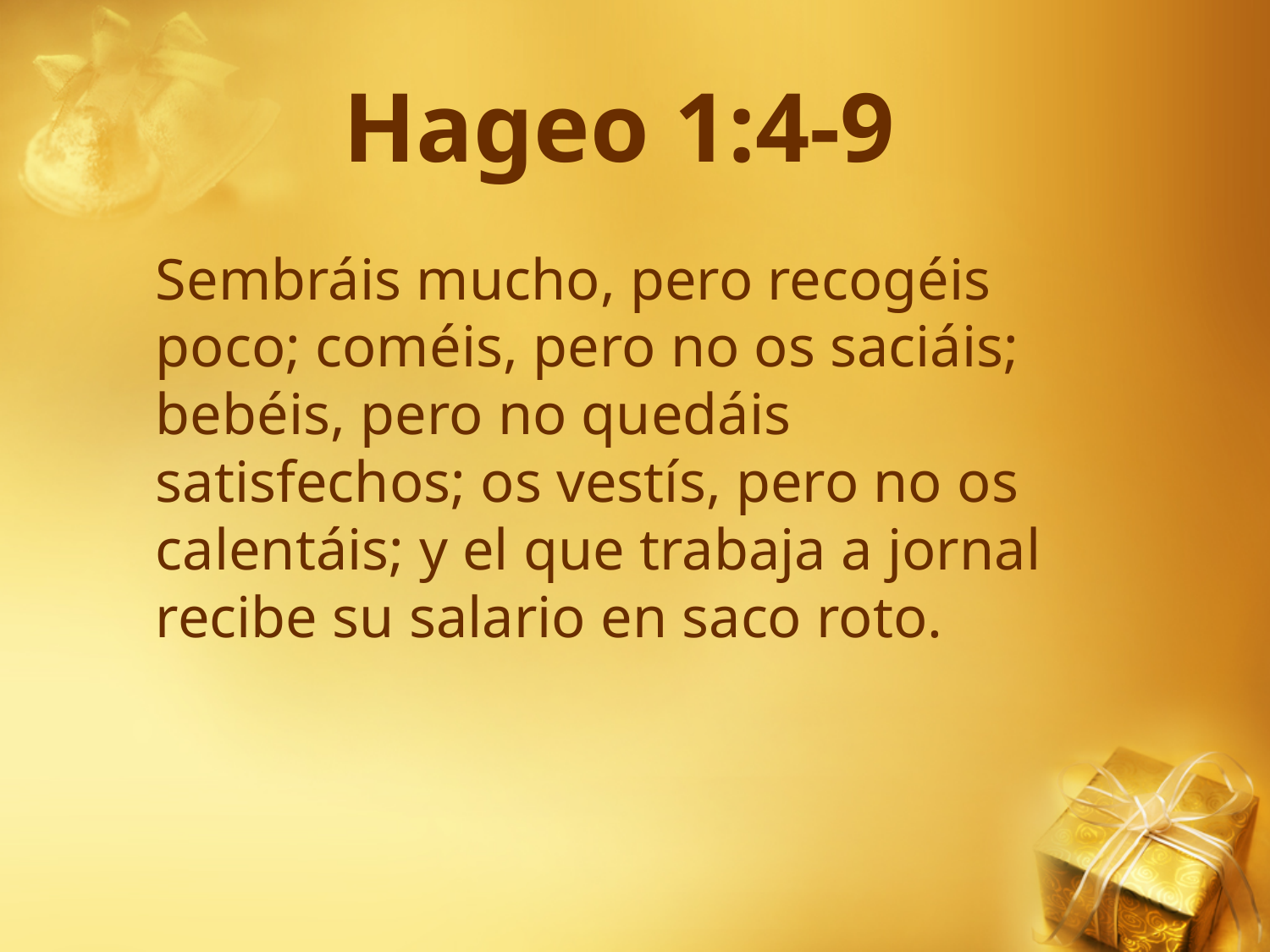

# Hageo 1:4-9

Sembráis mucho, pero recogéis poco; coméis, pero no os saciáis;
bebéis, pero no quedáis satisfechos; os vestís, pero no os calentáis; y el que trabaja a jornal recibe su salario en saco roto.